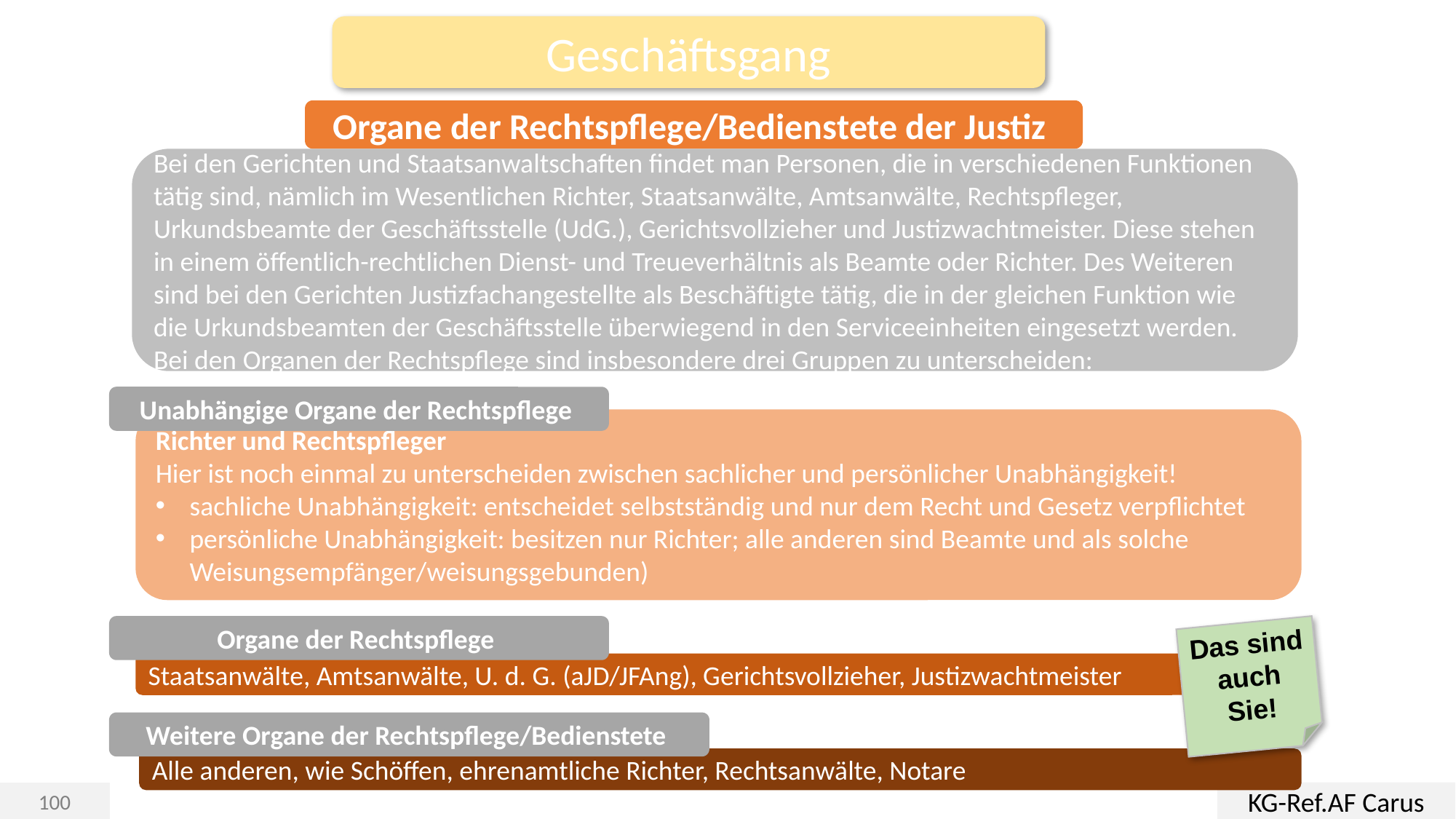

Geschäftsgang
Organe der Rechtspflege/Bedienstete der Justiz
Bei den Gerichten und Staatsanwaltschaften findet man Personen, die in verschiedenen Funktionen tätig sind, nämlich im Wesentlichen Richter, Staatsanwälte, Amtsanwälte, Rechtspfleger, Urkundsbeamte der Geschäftsstelle (UdG.), Gerichtsvollzieher und Justizwachtmeister. Diese stehen in einem öffentlich-rechtlichen Dienst- und Treueverhältnis als Beamte oder Richter. Des Weiteren sind bei den Gerichten Justizfachangestellte als Beschäftigte tätig, die in der gleichen Funktion wie die Urkundsbeamten der Geschäftsstelle überwiegend in den Serviceeinheiten eingesetzt werden.
Bei den Organen der Rechtspflege sind insbesondere drei Gruppen zu unterscheiden:
Unabhängige Organe der Rechtspflege
Richter und Rechtspfleger
Hier ist noch einmal zu unterscheiden zwischen sachlicher und persönlicher Unabhängigkeit!
sachliche Unabhängigkeit: entscheidet selbstständig und nur dem Recht und Gesetz verpflichtet
persönliche Unabhängigkeit: besitzen nur Richter; alle anderen sind Beamte und als solche Weisungsempfänger/weisungsgebunden)
Organe der Rechtspflege
Das sind auch Sie!
Staatsanwälte, Amtsanwälte, U. d. G. (aJD/JFAng), Gerichtsvollzieher, Justizwachtmeister
Weitere Organe der Rechtspflege/Bedienstete
Alle anderen, wie Schöffen, ehrenamtliche Richter, Rechtsanwälte, Notare
KG-Ref.AF Carus
100